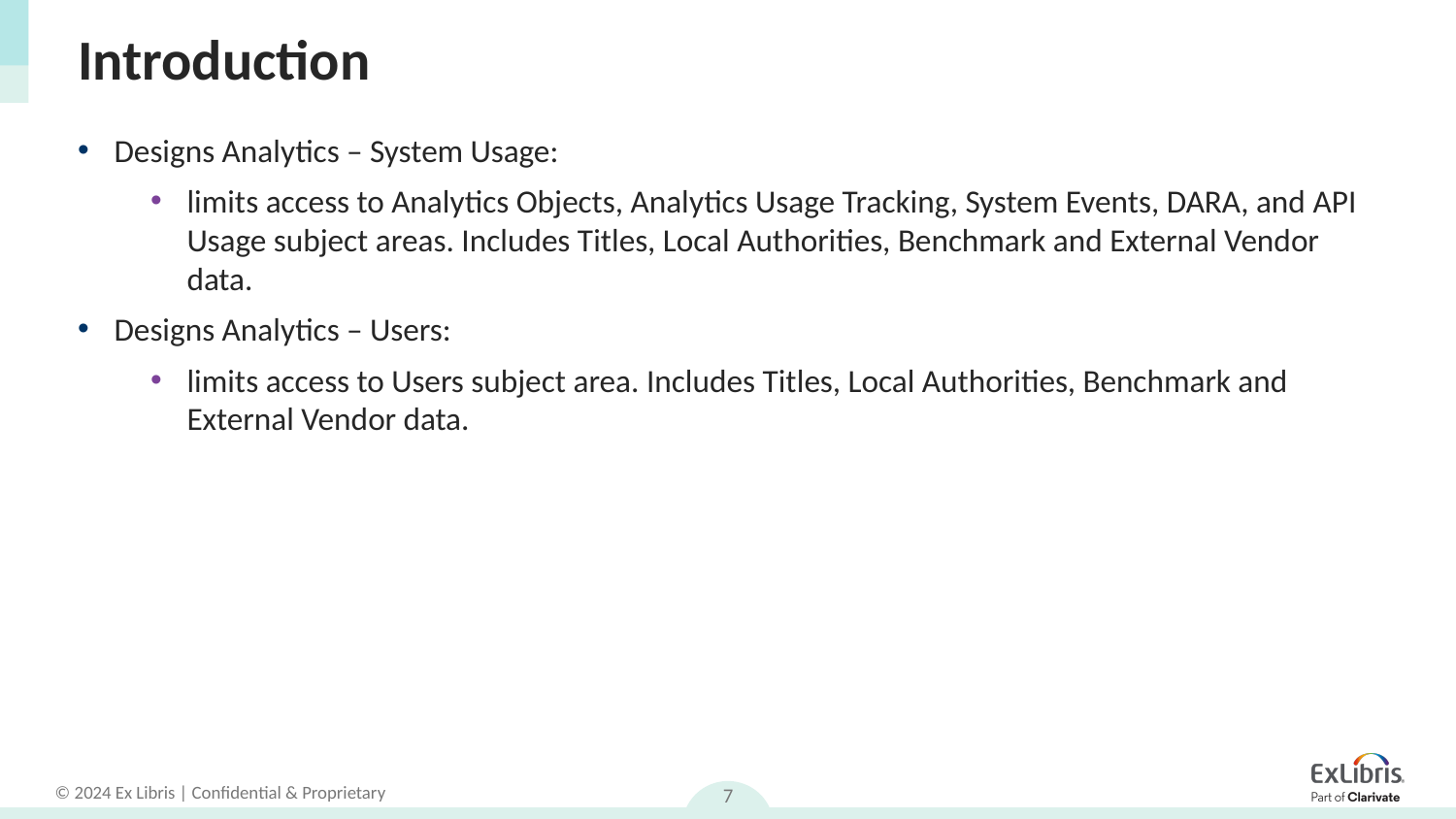

# Introduction
Designs Analytics – System Usage:
limits access to Analytics Objects, Analytics Usage Tracking, System Events, DARA, and API Usage subject areas. Includes Titles, Local Authorities, Benchmark and External Vendor data.
Designs Analytics – Users:
limits access to Users subject area. Includes Titles, Local Authorities, Benchmark and External Vendor data.
7